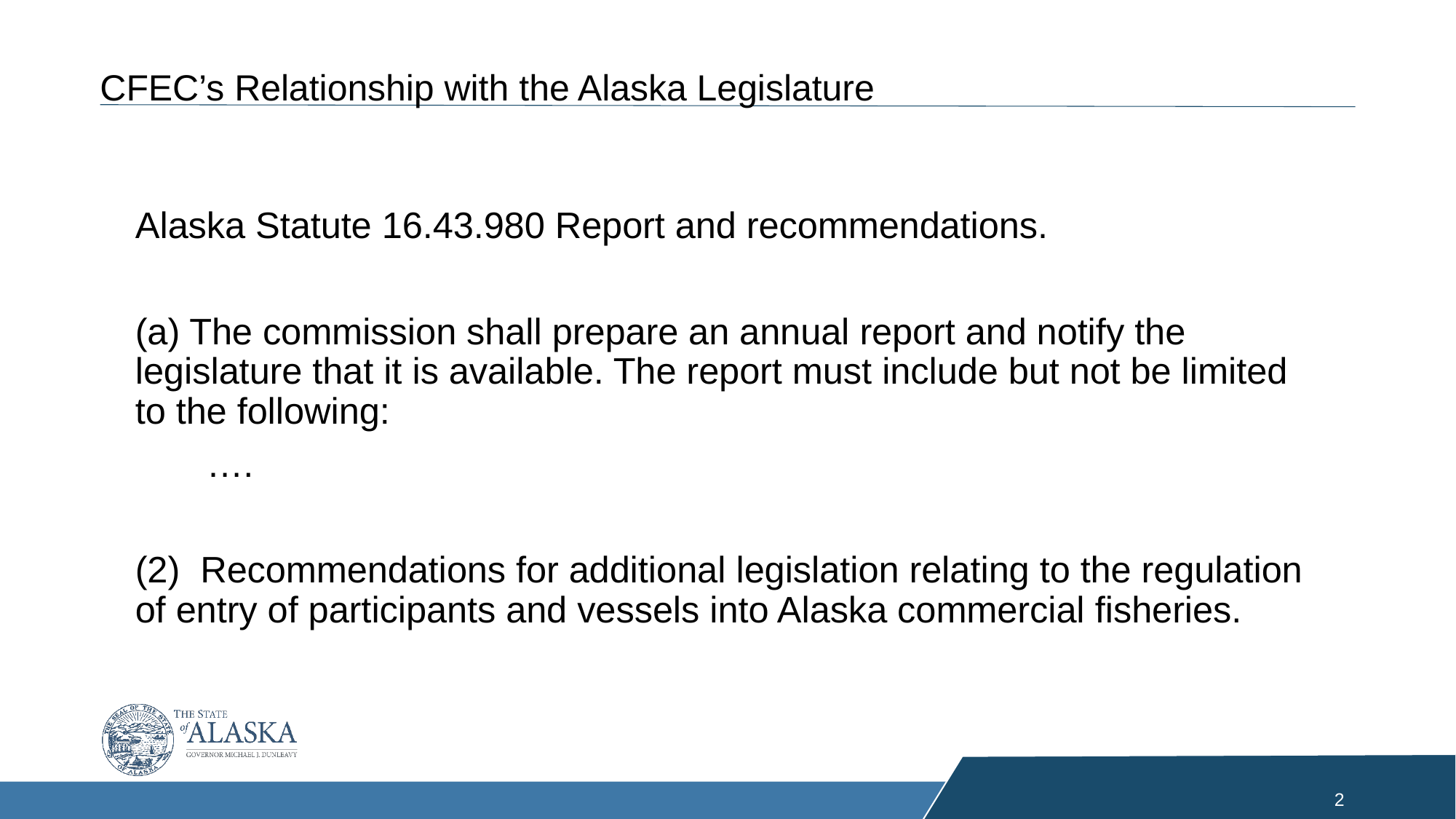

CFEC’s Relationship with the Alaska Legislature
Alaska Statute 16.43.980 Report and recommendations.

(a) The commission shall prepare an annual report and notify the legislature that it is available. The report must include but not be limited to the following:
       ….

(2)  Recommendations for additional legislation relating to the regulation of entry of participants and vessels into Alaska commercial fisheries.

2